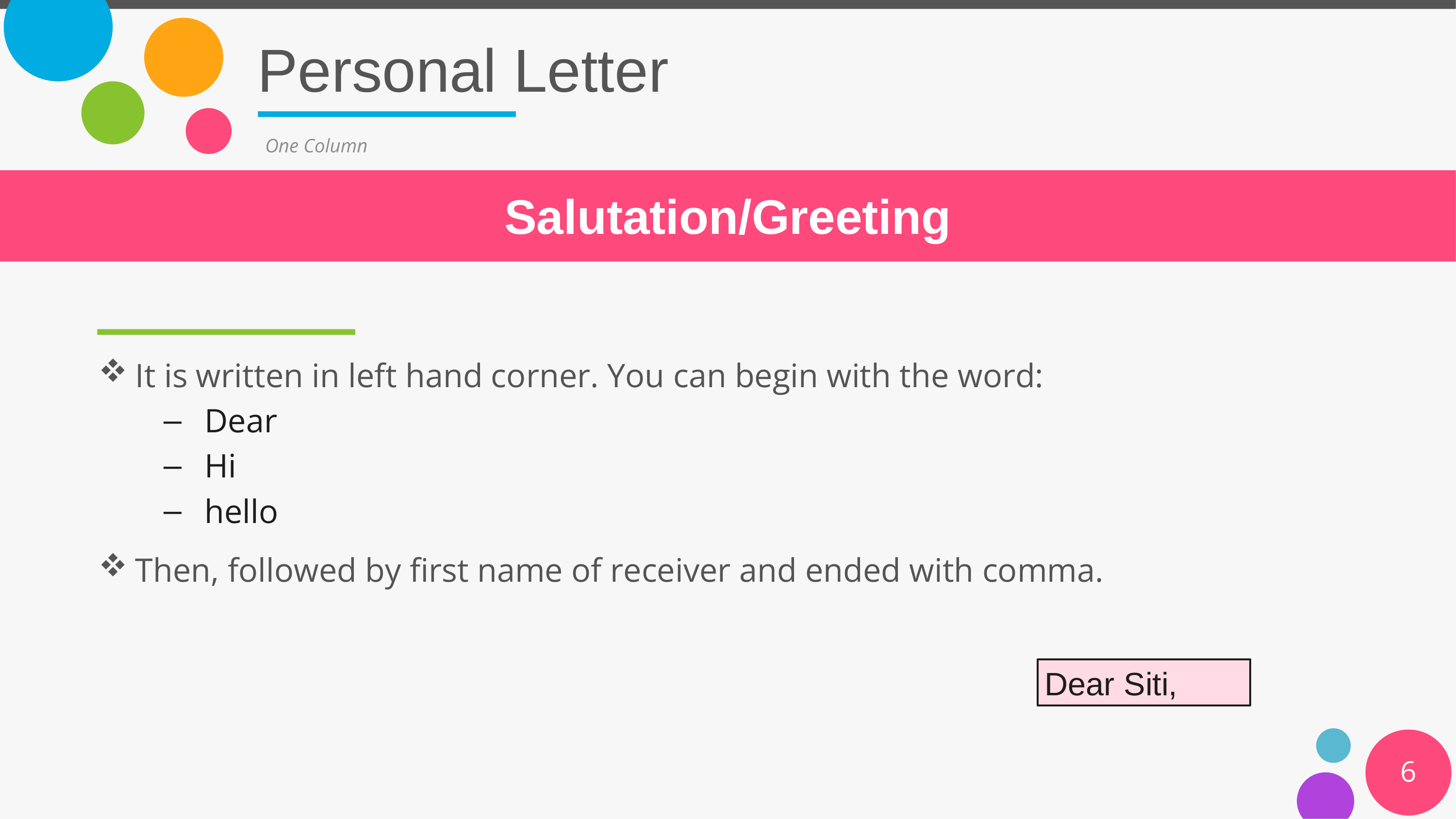

# Personal Letter
One Column

Salutation/Greeting
It is written in left hand corner. You can begin with the word:
Dear
Hi
hello
Then, followed by first name of receiver and ended with comma.
Dear Siti,
6